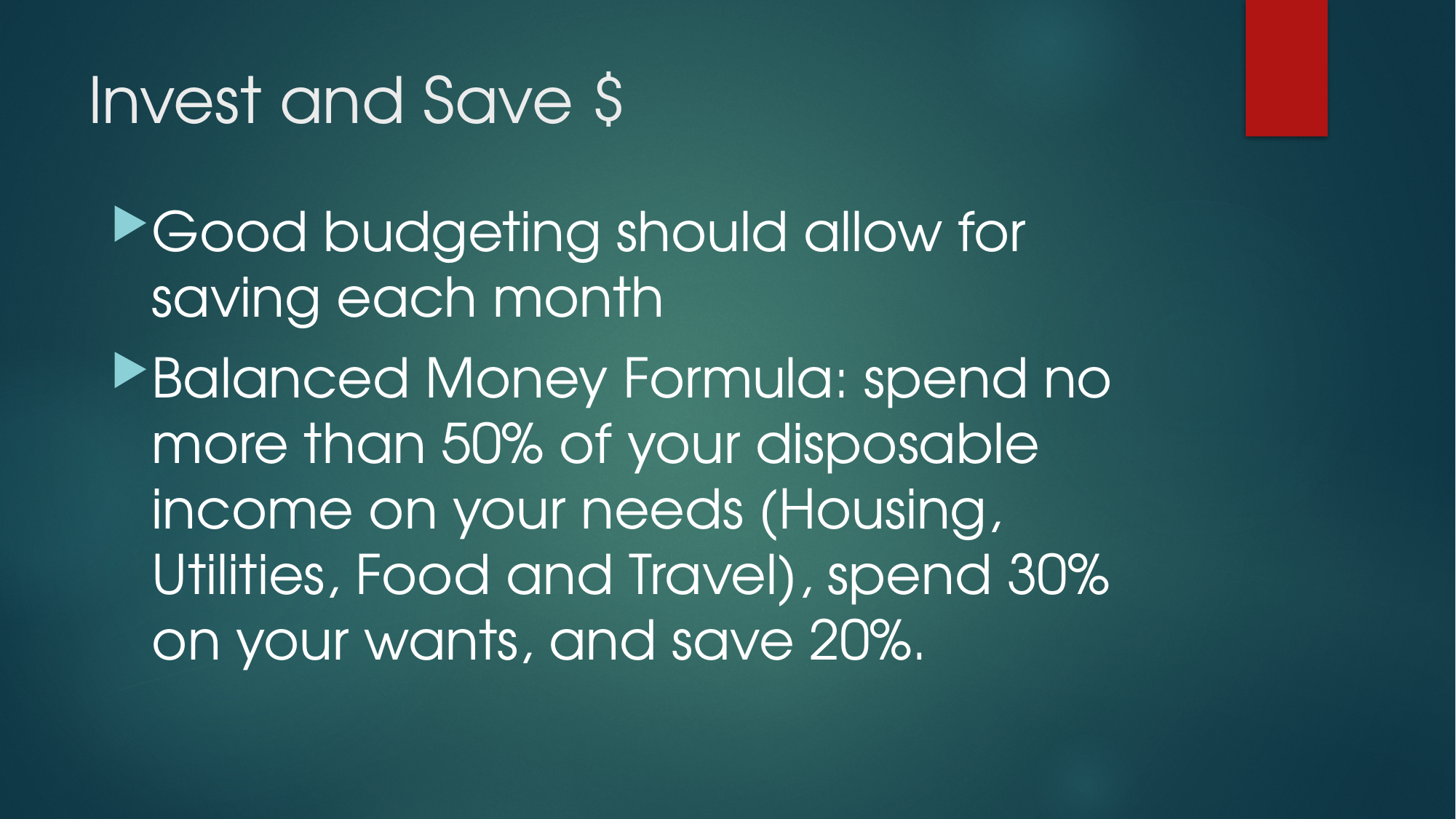

# Invest and Save $
Good budgeting should allow for saving each month
Balanced Money Formula: spend no more than 50% of your disposable income on your needs (Housing, Utilities, Food and Travel), spend 30% on your wants, and save 20%.